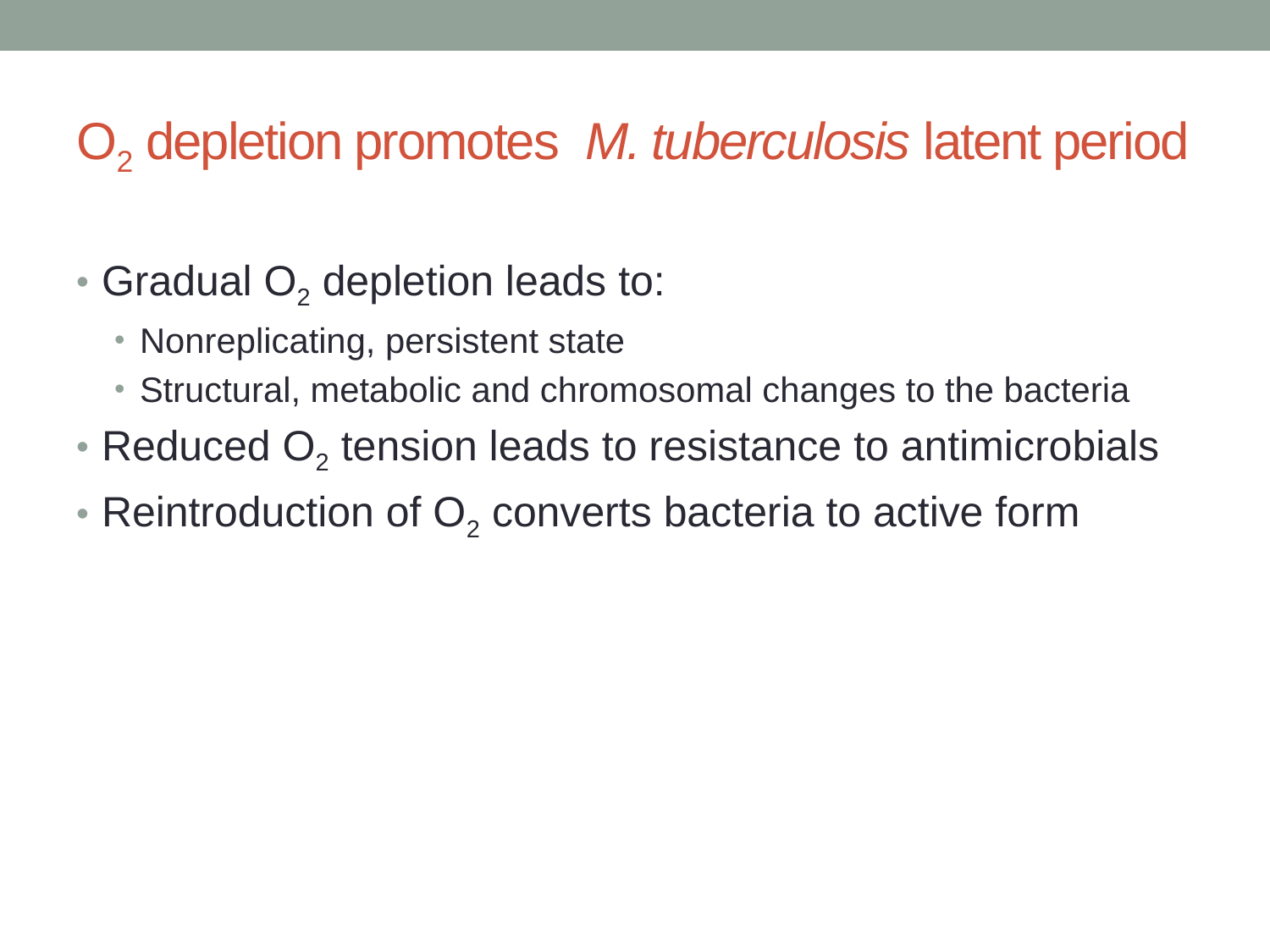

# O2 depletion promotes  M. tuberculosis latent period
Gradual O2 depletion leads to:
Nonreplicating, persistent state
Structural, metabolic and chromosomal changes to the bacteria
Reduced O2 tension leads to resistance to antimicrobials
Reintroduction of O2 converts bacteria to active form